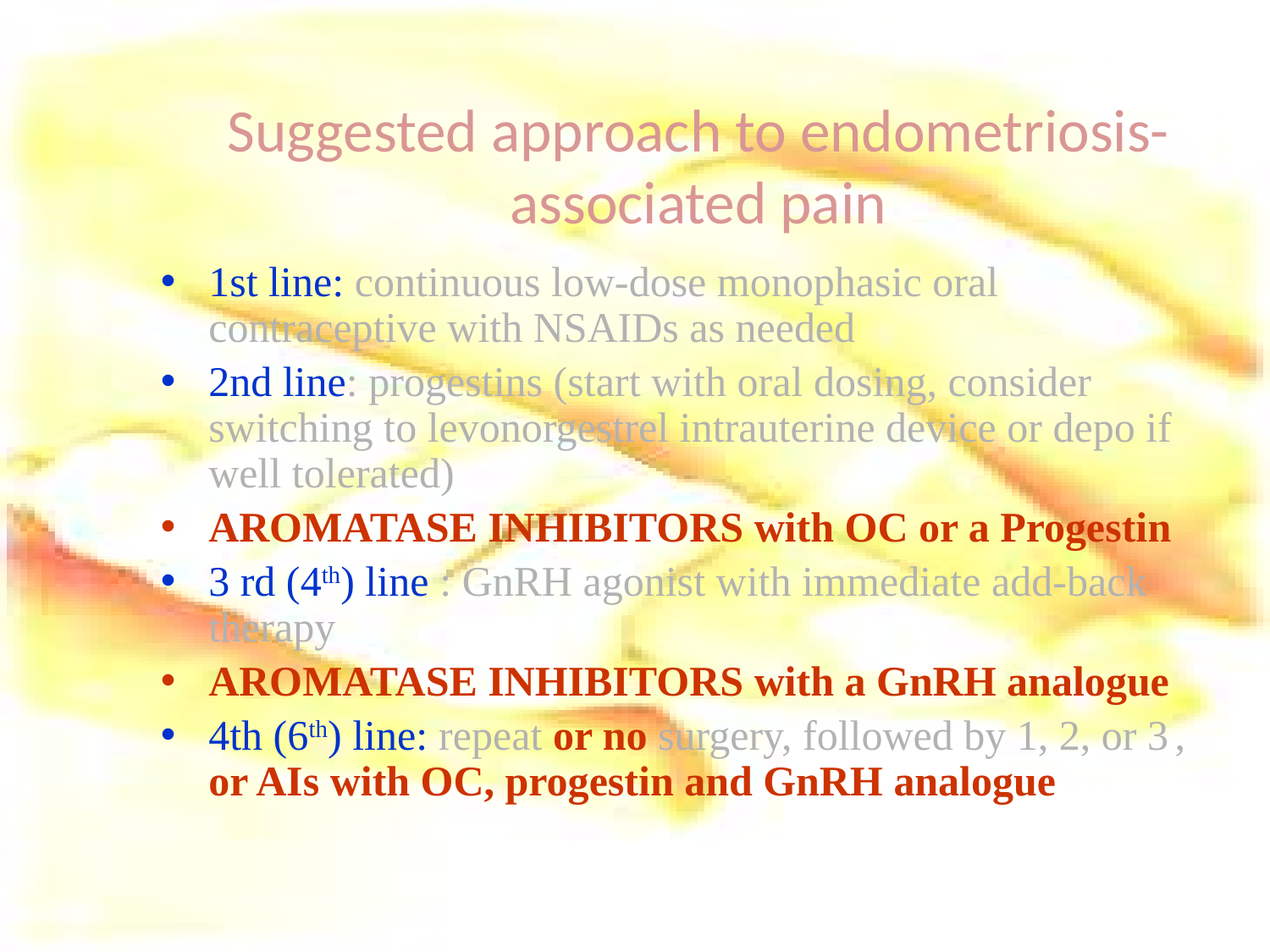

# Suggested approach to endometriosis-associated pain
1st line: continuous low-dose monophasic oral contraceptive with NSAIDs as needed
2nd line: progestins (start with oral dosing, consider switching to levonorgestrel intrauterine device or depo if well tolerated)
AROMATASE INHIBITORS with OC or a Progestin
3 rd (4th) line : GnRH agonist with immediate add-back therapy
AROMATASE INHIBITORS with a GnRH analogue
4th (6th) line: repeat or no surgery, followed by 1, 2, or 3 , or AIs with OC, progestin and GnRH analogue